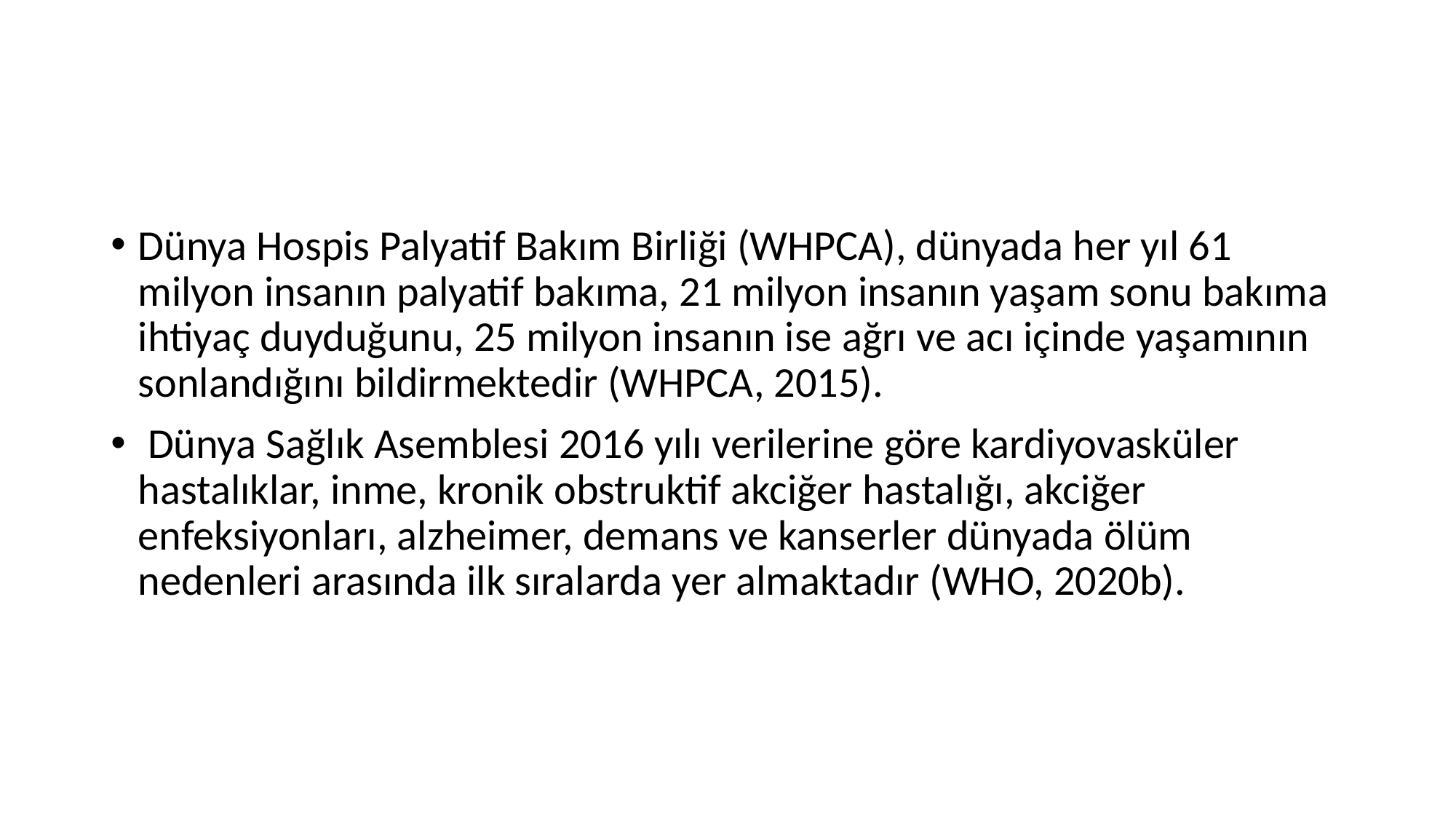

#
Dünya Hospis Palyatif Bakım Birliği (WHPCA), dünyada her yıl 61 milyon insanın palyatif bakıma, 21 milyon insanın yaşam sonu bakıma ihtiyaç duyduğunu, 25 milyon insanın ise ağrı ve acı içinde yaşamının sonlandığını bildirmektedir (WHPCA, 2015).
 Dünya Sağlık Asemblesi 2016 yılı verilerine göre kardiyovasküler hastalıklar, inme, kronik obstruktif akciğer hastalığı, akciğer enfeksiyonları, alzheimer, demans ve kanserler dünyada ölüm nedenleri arasında ilk sıralarda yer almaktadır (WHO, 2020b).